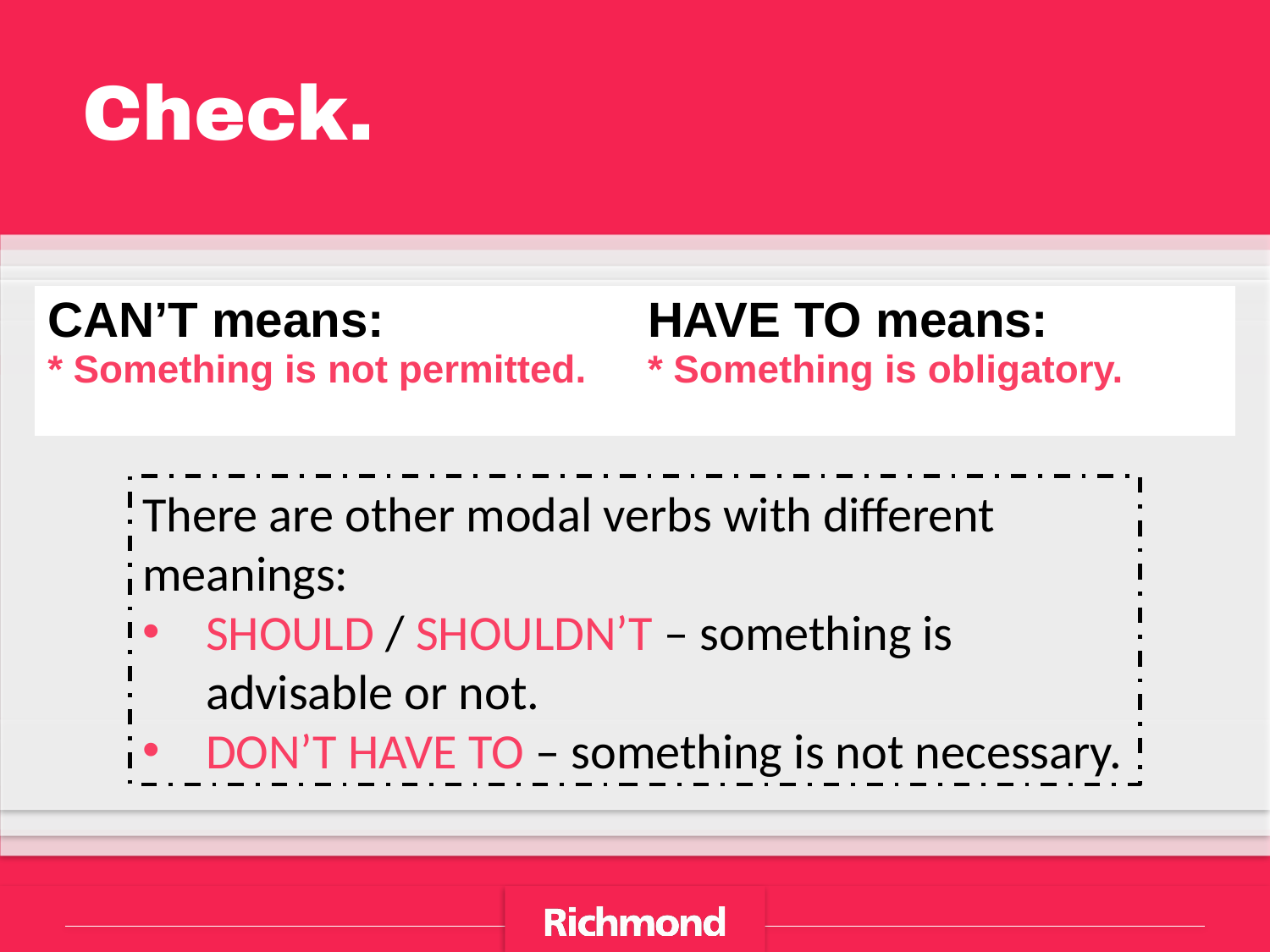

Check.

| CAN’T means: \* Something is not permitted. | HAVE TO means: \* Something is obligatory. |
| --- | --- |
There are other modal verbs with different meanings:
SHOULD / SHOULDN’T – something is advisable or not.
DON’T HAVE TO – something is not necessary.